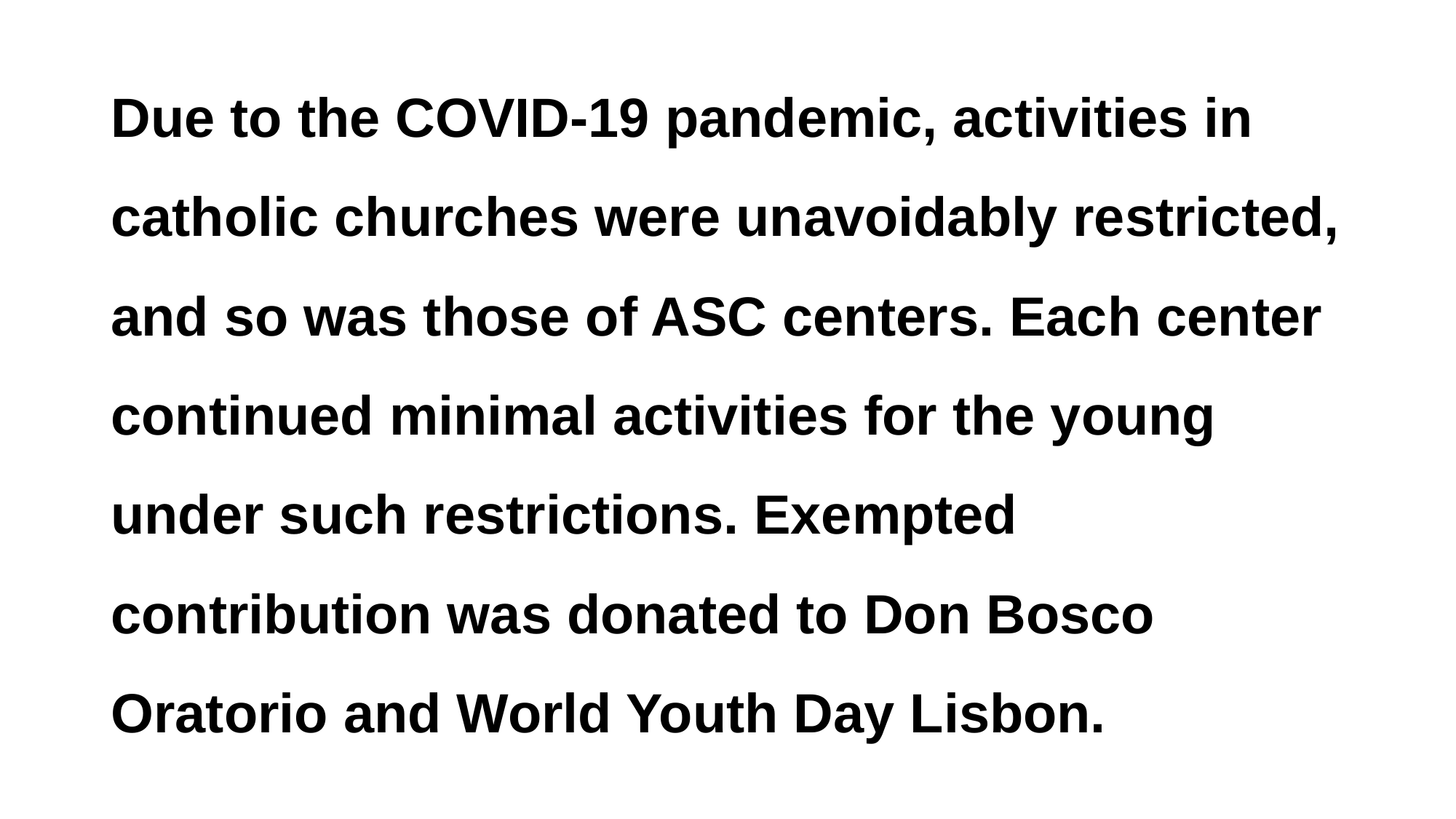

# Due to the COVID-19 pandemic, activities in catholic churches were unavoidably restricted, and so was those of ASC centers. Each center continued minimal activities for the young under such restrictions. Exempted contribution was donated to Don Bosco Oratorio and World Youth Day Lisbon.